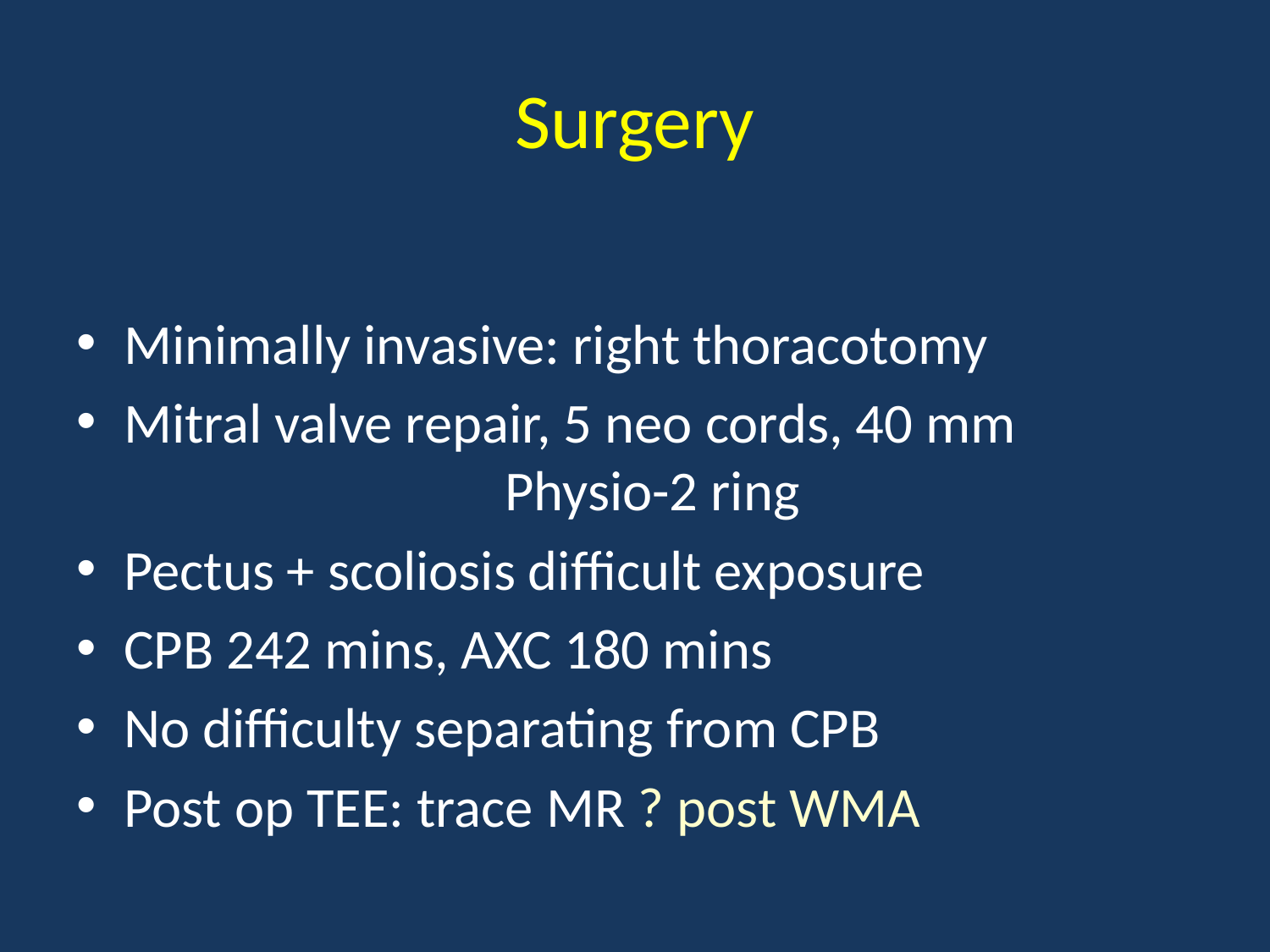

# Surgery

Minimally invasive: right thoracotomy
Mitral valve repair, 5 neo cords, 40 mm 				Physio-2 ring
Pectus + scoliosis difficult exposure
CPB 242 mins, AXC 180 mins
No difficulty separating from CPB
Post op TEE: trace MR ? post WMA